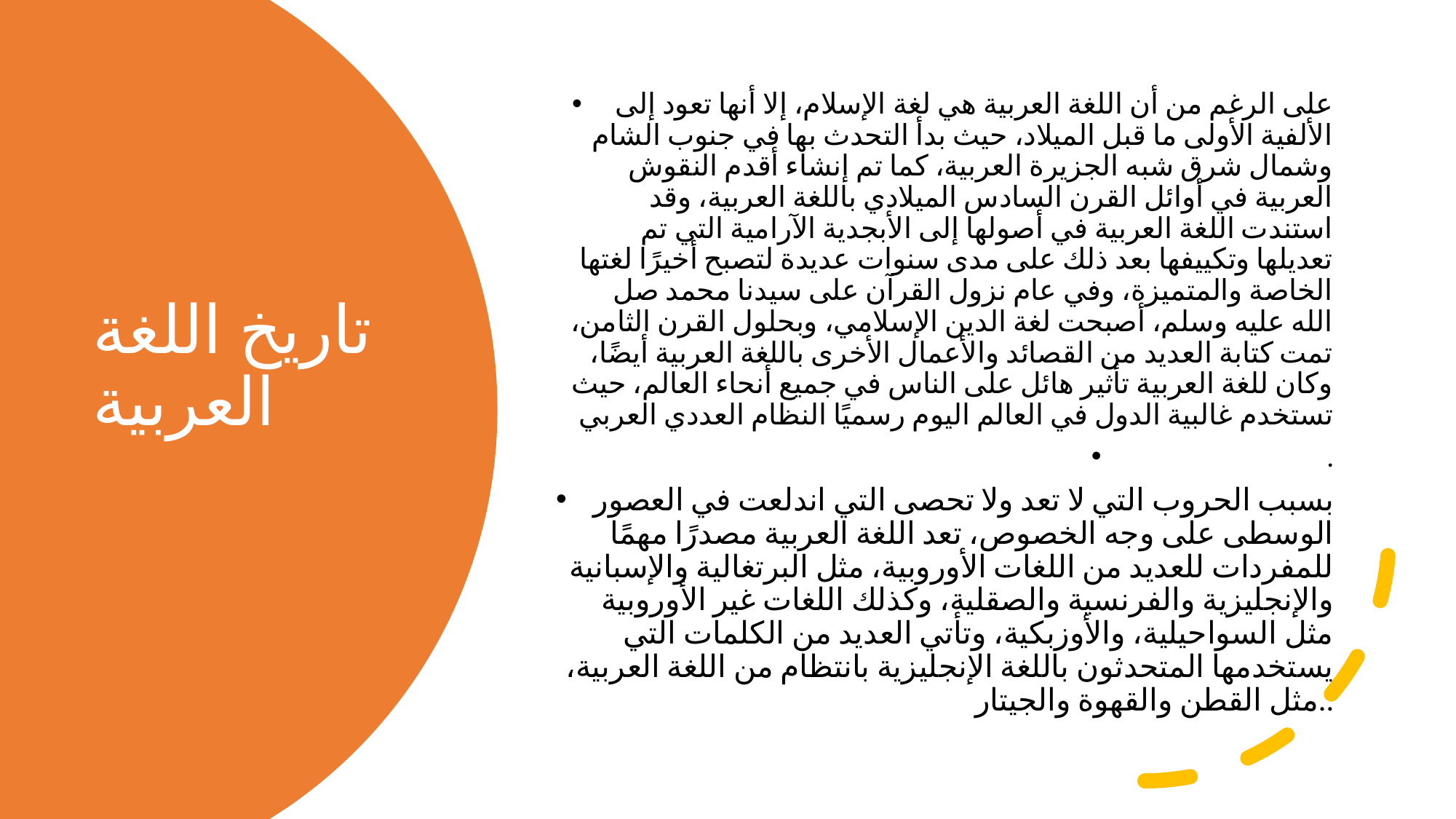

على الرغم من أن اللغة العربية هي لغة الإسلام، إلا أنها تعود إلى الألفية الأولى ما قبل الميلاد، حيث بدأ التحدث بها في جنوب الشام وشمال شرق شبه الجزيرة العربية، كما تم إنشاء أقدم النقوش العربية في أوائل القرن السادس الميلادي باللغة العربية، وقد استندت اللغة العربية في أصولها إلى الأبجدية الآرامية التي تم تعديلها وتكييفها بعد ذلك على مدى سنوات عديدة لتصبح أخيرًا لغتها الخاصة والمتميزة، وفي عام نزول القرآن على سيدنا محمد صل الله عليه وسلم، أصبحت لغة الدين الإسلامي، وبحلول القرن الثامن، تمت كتابة العديد من القصائد والأعمال الأخرى باللغة العربية أيضًا، وكان للغة العربية تأثير هائل على الناس في جميع أنحاء العالم، حيث تستخدم غالبية الدول في العالم اليوم رسميًا النظام العددي العربي
.
بسبب الحروب التي لا تعد ولا تحصى التي اندلعت في العصور الوسطى على وجه الخصوص، تعد اللغة العربية مصدرًا مهمًا للمفردات للعديد من اللغات الأوروبية، مثل البرتغالية والإسبانية والإنجليزية والفرنسية والصقلية، وكذلك اللغات غير الأوروبية مثل السواحيلية، والأوزبكية، وتأتي العديد من الكلمات التي يستخدمها المتحدثون باللغة الإنجليزية بانتظام من اللغة العربية، مثل القطن والقهوة والجيتار..
# تاريخ اللغة العربية